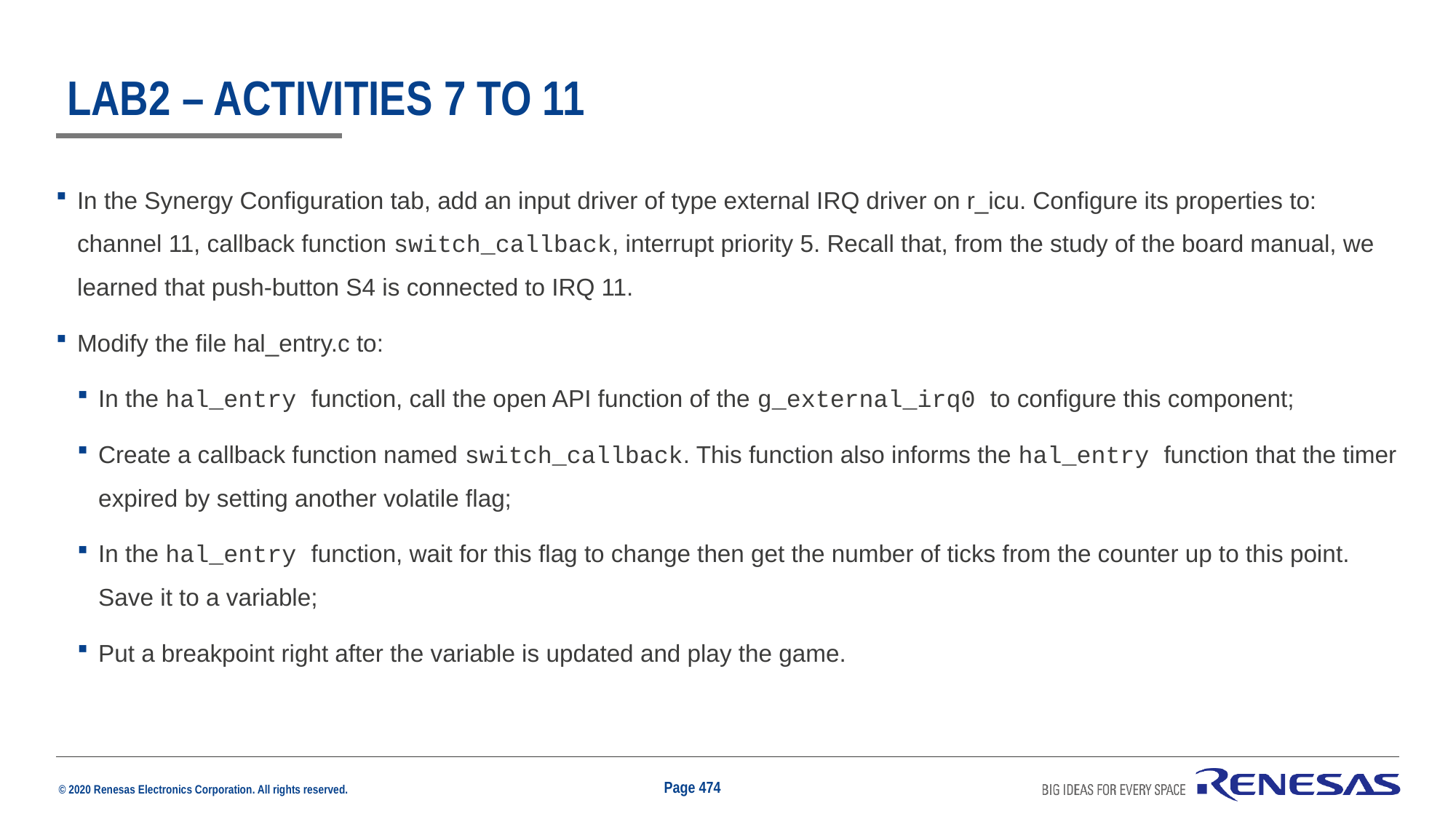

# Lab2 – Activities 7 to 11
In the Synergy Configuration tab, add an input driver of type external IRQ driver on r_icu. Configure its properties to:  channel 11, callback function switch_callback, interrupt priority 5. Recall that, from the study of the board manual, we learned that push-button S4 is connected to IRQ 11.
Modify the file hal_entry.c to:
In the hal_entry function, call the open API function of the g_external_irq0 to configure this component;
Create a callback function named switch_callback. This function also informs the hal_entry function that the timer expired by setting another volatile flag;
In the hal_entry function, wait for this flag to change then get the number of ticks from the counter up to this point. Save it to a variable;
Put a breakpoint right after the variable is updated and play the game.